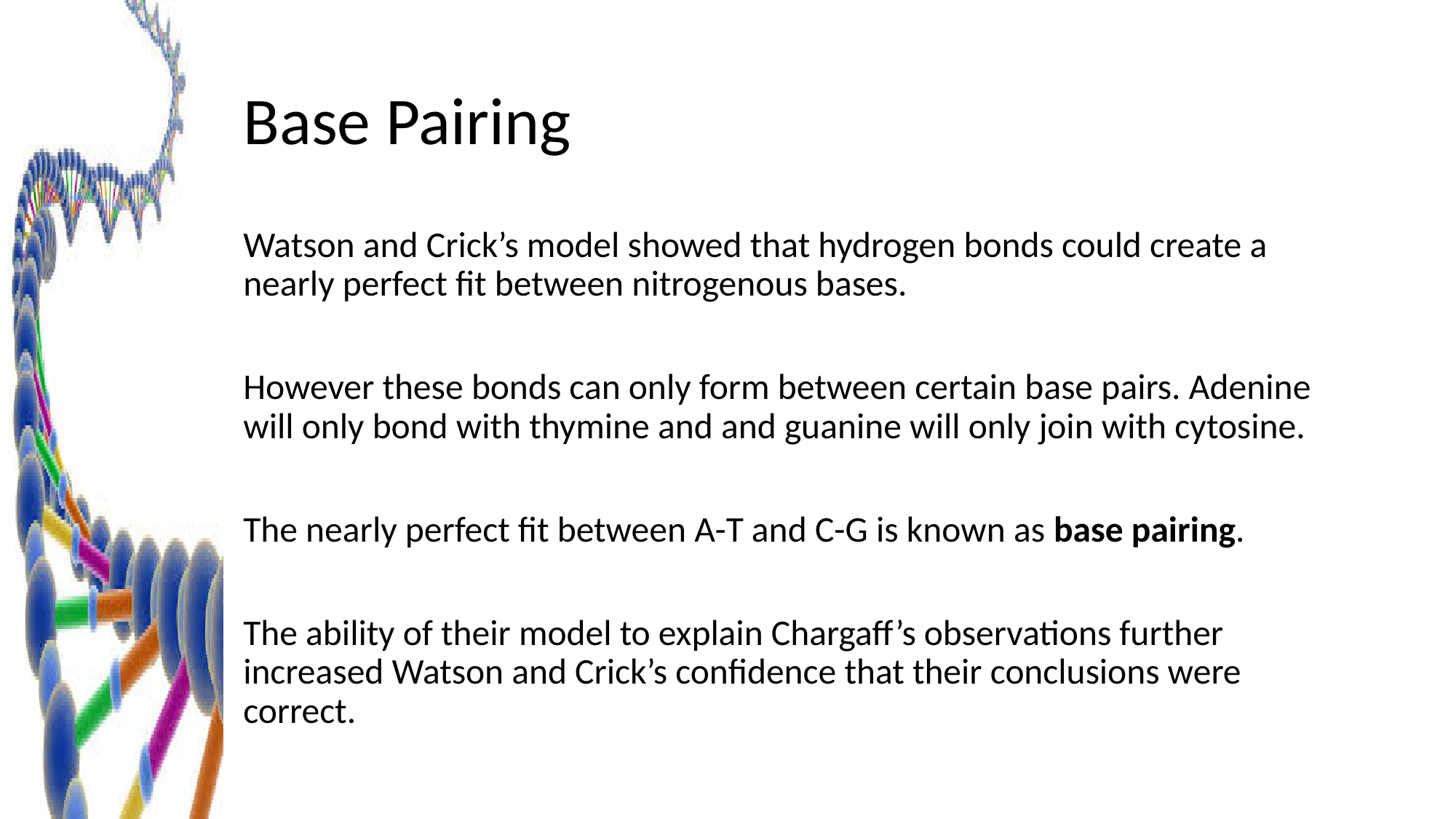

# Base Pairing
Watson and Crick’s model showed that hydrogen bonds could create a nearly perfect fit between nitrogenous bases.

However these bonds can only form between certain base pairs. Adenine will only bond with thymine and and guanine will only join with cytosine.

The nearly perfect fit between A-T and C-G is known as base pairing.

The ability of their model to explain Chargaff’s observations further increased Watson and Crick’s confidence that their conclusions were correct.